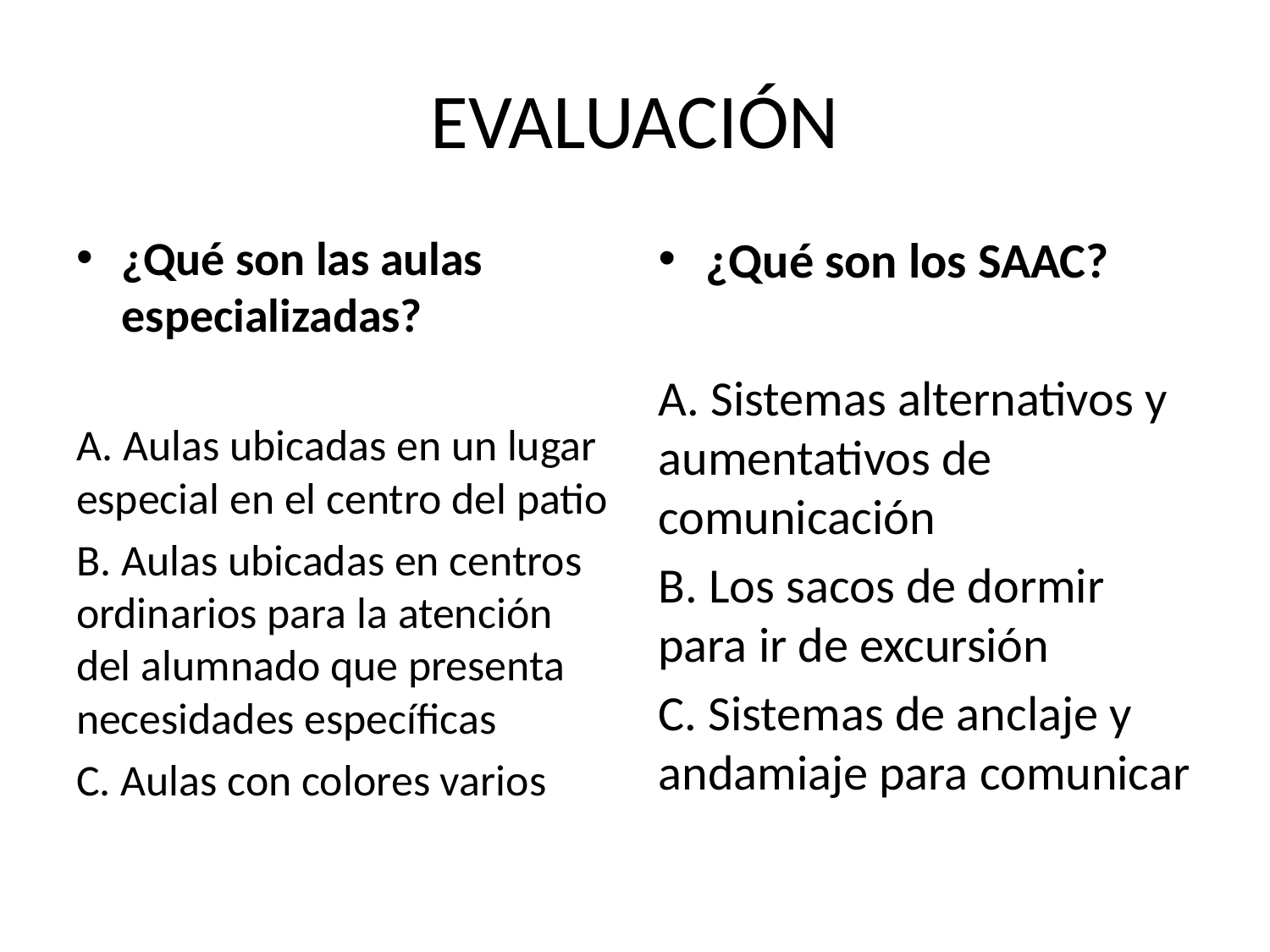

# EVALUACIÓN
¿Qué son las aulas especializadas?

A. Aulas ubicadas en un lugar especial en el centro del patio
B. Aulas ubicadas en centros ordinarios para la atención del alumnado que presenta necesidades específicas
C. Aulas con colores varios

¿Qué son los SAAC?

A. Sistemas alternativos y aumentativos de comunicación
B. Los sacos de dormir para ir de excursión
C. Sistemas de anclaje y andamiaje para comunicar